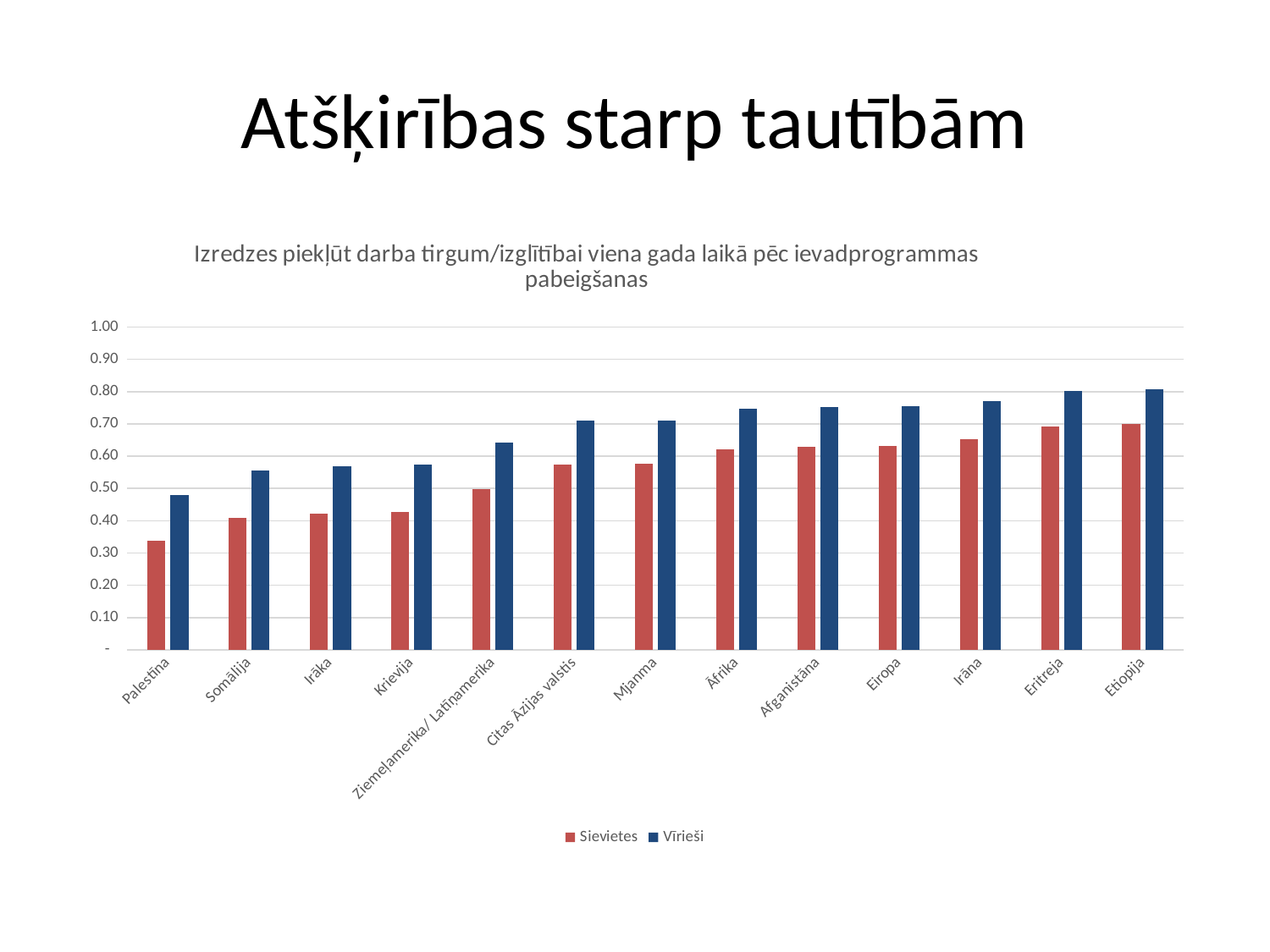

# Atšķirības starp tautībām

### Chart: Izredzes piekļūt darba tirgum/izglītībai viena gada laikā pēc ievadprogrammas pabeigšanas

| Category | Sievietes | Vīrieši |
|---|---|---|
| Palestīna | 0.3384062569055447 | 0.4794734441497349 |
| Somālija | 0.41 | 0.5557952331068344 |
| Irāka | 0.42149195905663733 | 0.5674392497799252 |
| Krievija | 0.42799257022613235 | 0.5739554900568964 |
| Ziemeļamerika/ Latīņamerika | 0.4976247916837436 | 0.6407243866957674 |
| Citas Āzijas valstis | 0.5751476993560174 | 0.709084973095373 |
| Mjanma | 0.5753138935159674 | 0.7092253070703853 |
| Āfrika | 0.6216196034350208 | 0.7473578667374655 |
| Afganistāna | 0.627663145325073 | 0.7521963684829379 |
| Eiropa | 0.63072859527933 | 0.7546387387511742 |
| Irāna | 0.6517148651877347 | 0.7711485307331652 |
| Eritreja | 0.6918384466765455 | 0.8017231310401066 |
| Etiopija | 0.6985054399436565 | 0.806681814361749 |